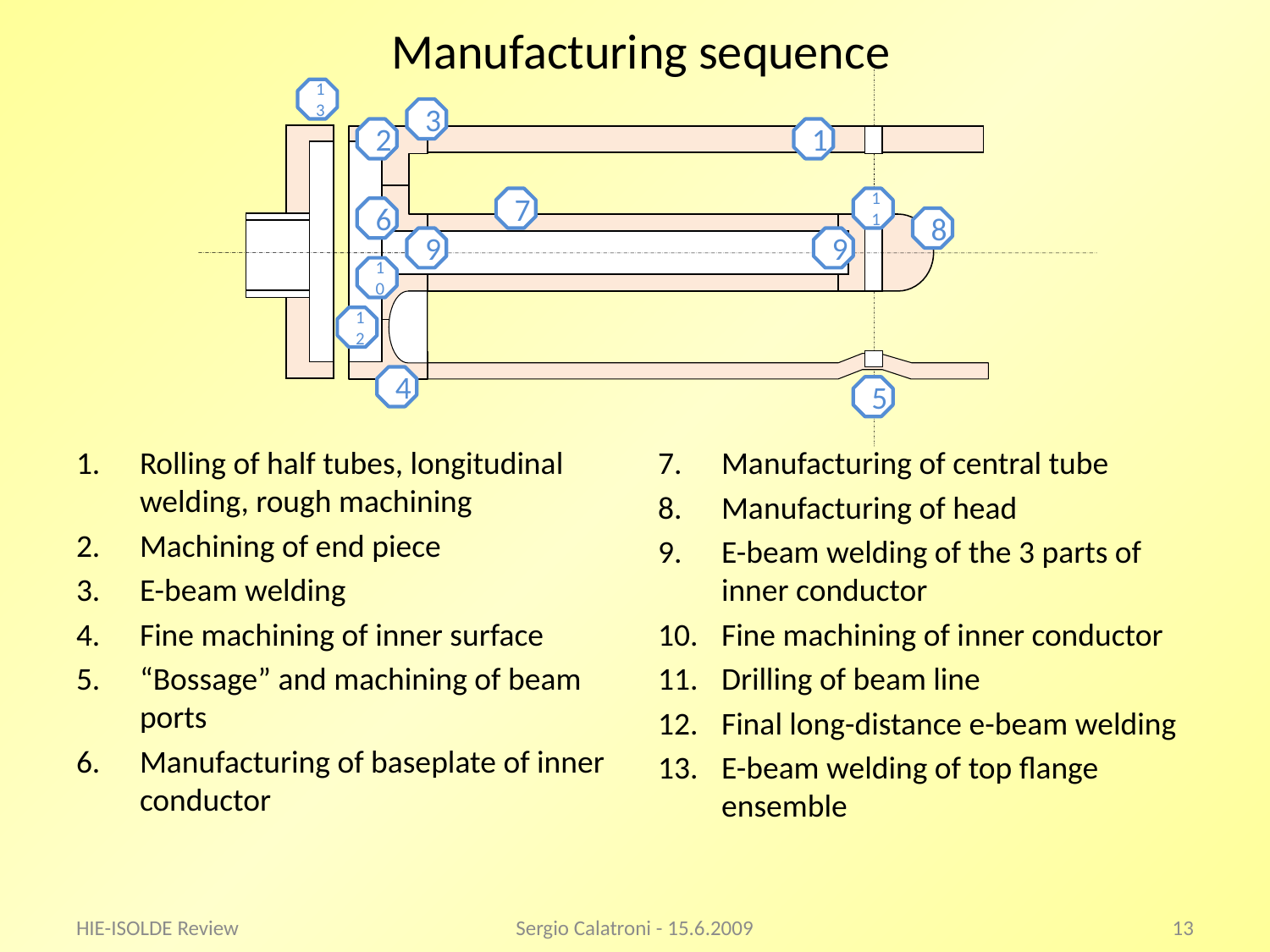

# Manufacturing sequence
13
3
2
1

7
11
6
8

9
9

10

12

4
5
Manufacturing of central tube
Manufacturing of head
E-beam welding of the 3 parts of inner conductor
Fine machining of inner conductor
Drilling of beam line
Final long-distance e-beam welding
E-beam welding of top flange ensemble

Rolling of half tubes, longitudinal welding, rough machining
Machining of end piece
E-beam welding
Fine machining of inner surface
“Bossage” and machining of beam ports
Manufacturing of baseplate of inner conductor

HIE-ISOLDE Review
Sergio Calatroni - 15.6.2009
13